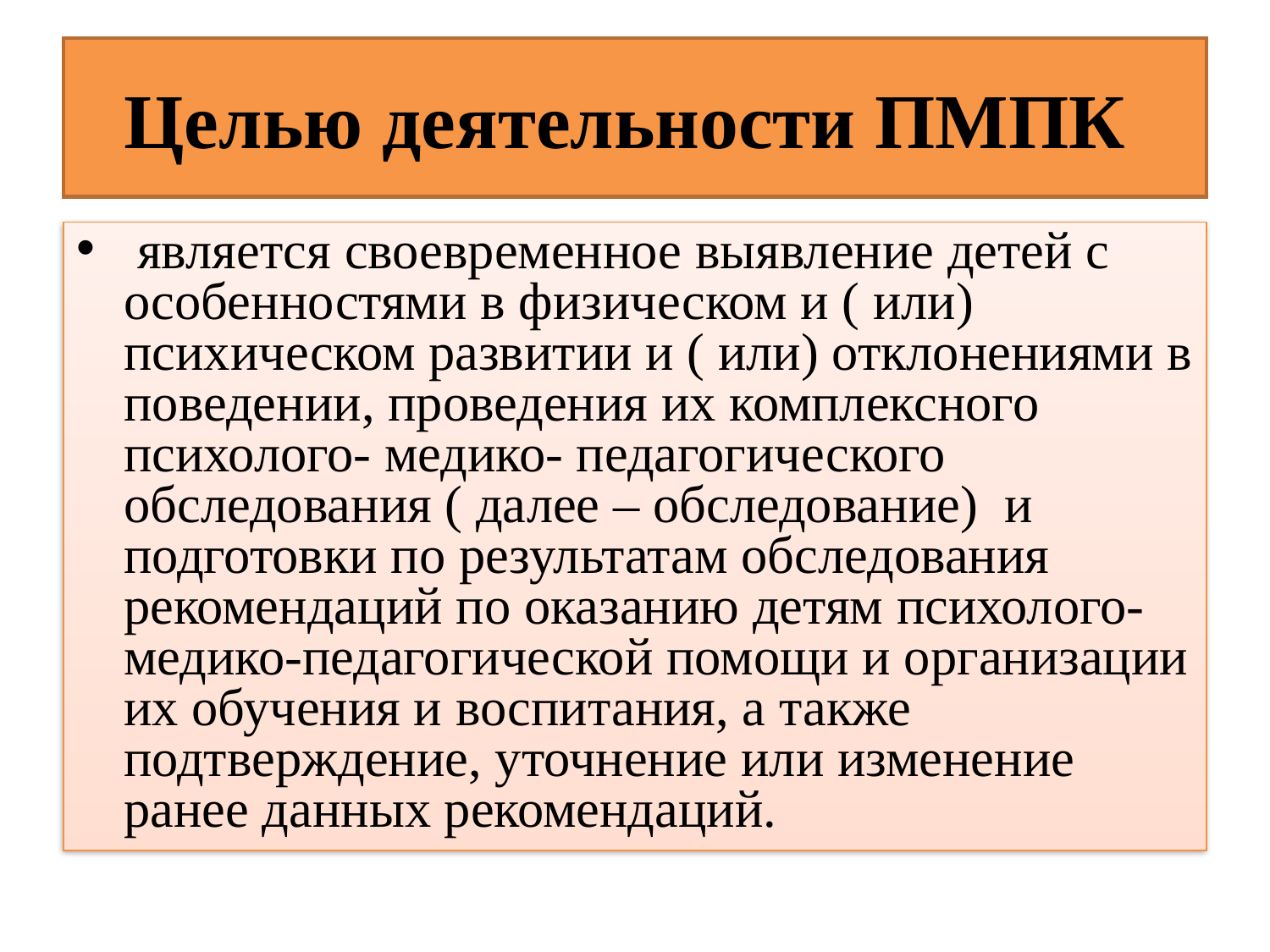

# Целью деятельности ПМПК
 является своевременное выявление детей с особенностями в физическом и ( или) психическом развитии и ( или) отклонениями в поведении, проведения их комплексного психолого- медико- педагогического обследования ( далее – обследование)  и подготовки по результатам обследования рекомендаций по оказанию детям психолого-медико-педагогической помощи и организации их обучения и воспитания, а также подтверждение, уточнение или изменение ранее данных рекомендаций.